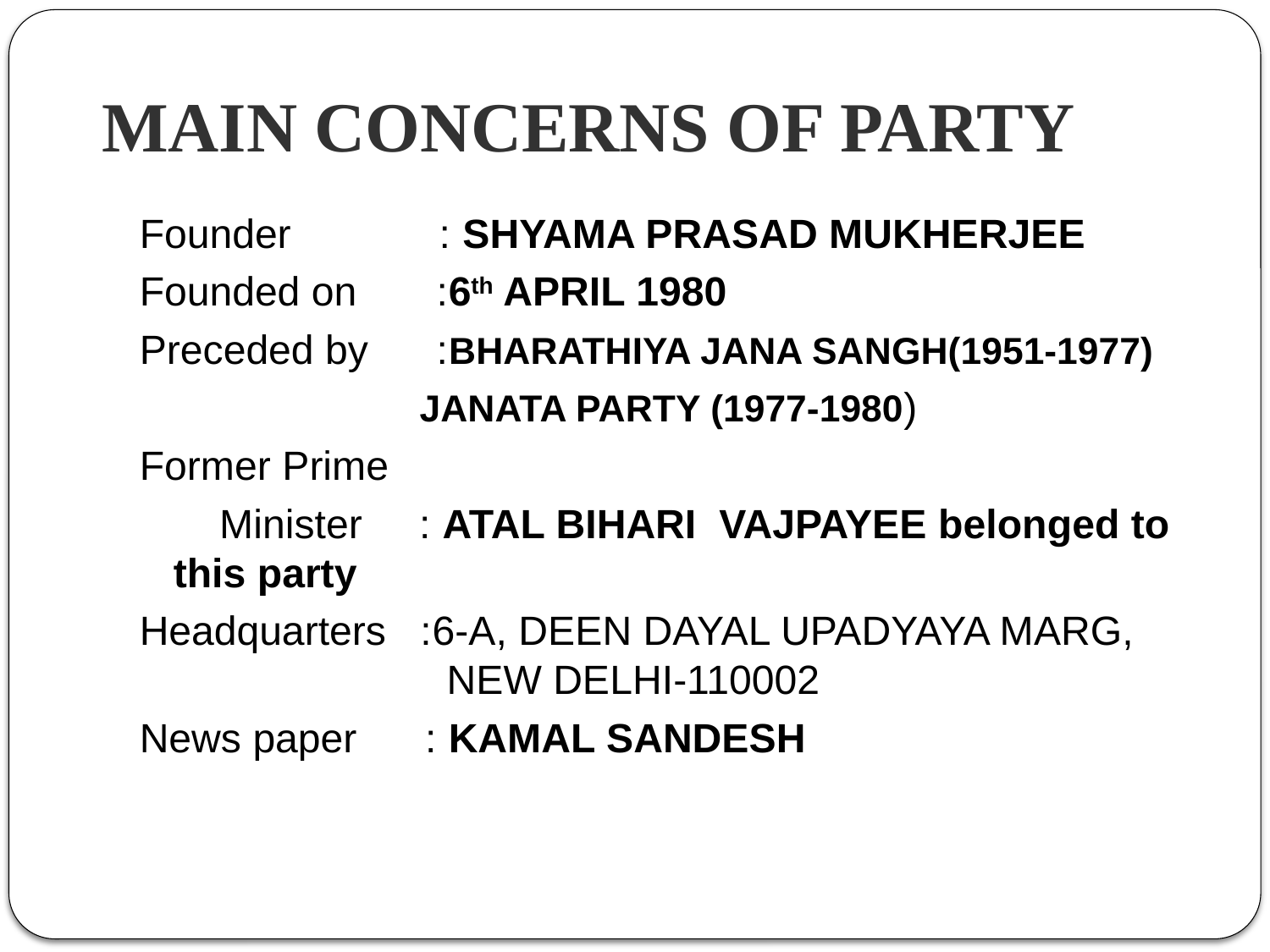

# MAIN CONCERNS OF PARTY
Founder             : SHYAMA PRASAD MUKHERJEE
Founded on       :6th APRIL 1980
Preceded by      :BHARATHIYA JANA SANGH(1951-1977)
                           JANATA PARTY (1977-1980)
Former Prime
       Minister     : ATAL BIHARI  VAJPAYEE belonged to this party
Headquarters   :6-A, DEEN DAYAL UPADYAYA MARG, 
                        NEW DELHI-110002
News paper      : KAMAL SANDESH